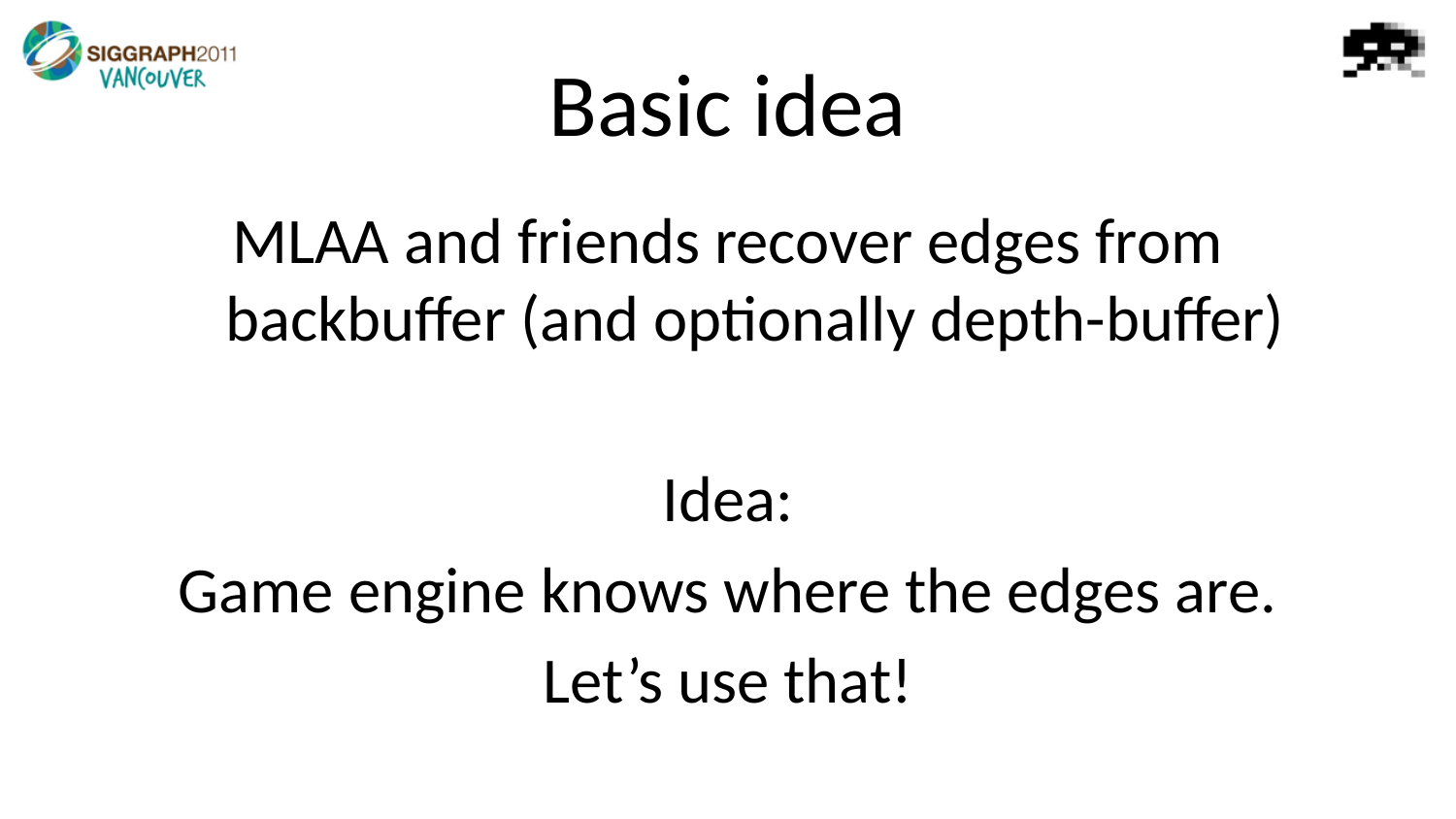

# Basic idea
MLAA and friends recover edges from backbuffer (and optionally depth-buffer)

Idea:
Game engine knows where the edges are.
Let’s use that!